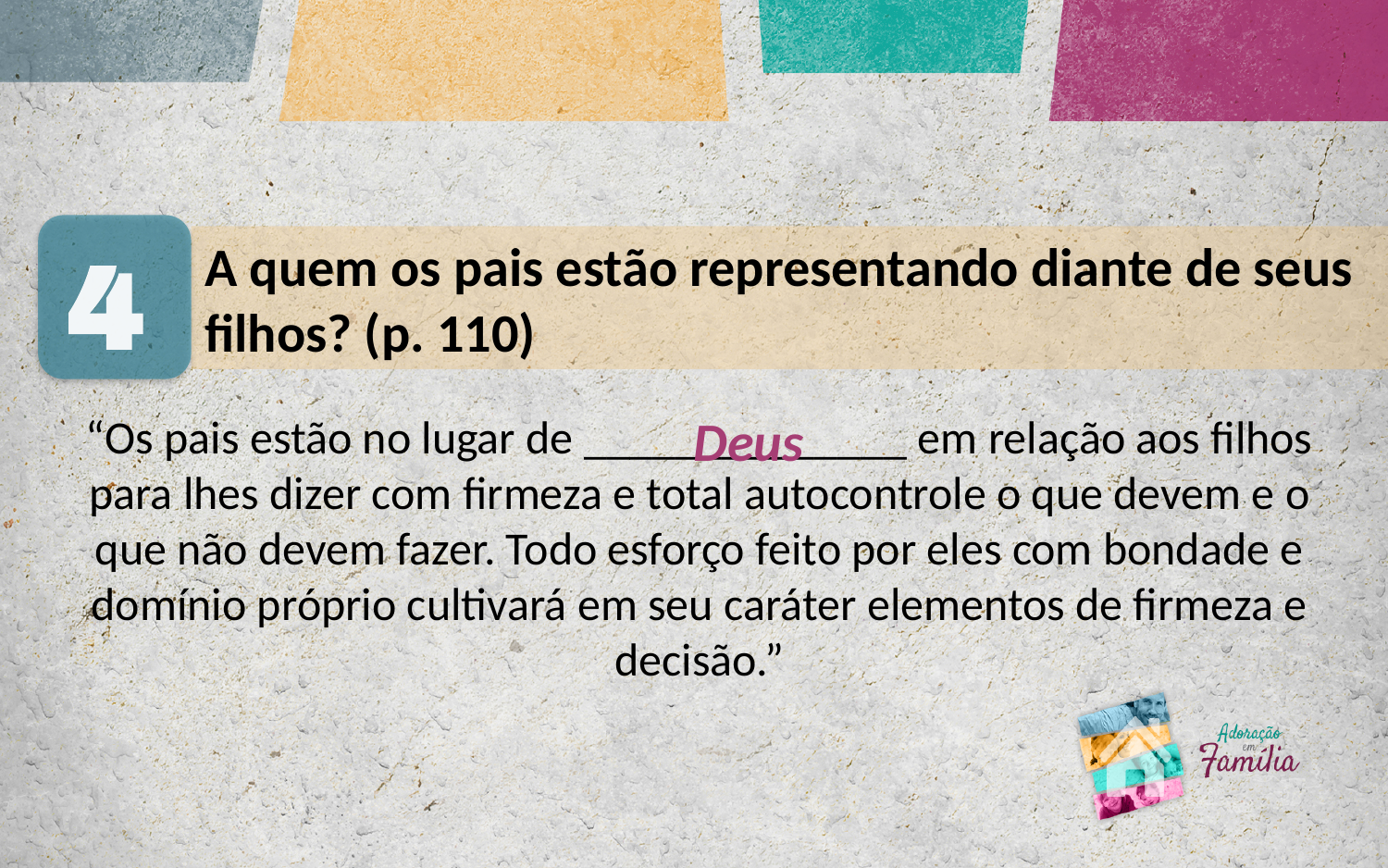

4
A quem os pais estão representando diante de seus filhos? (p. 110)
“Os pais estão no lugar de ______________ em relação aos filhos para lhes dizer com firmeza e total autocontrole o que devem e o que não devem fazer. Todo esforço feito por eles com bondade e domínio próprio cultivará em seu caráter elementos de firmeza e decisão.”
Deus